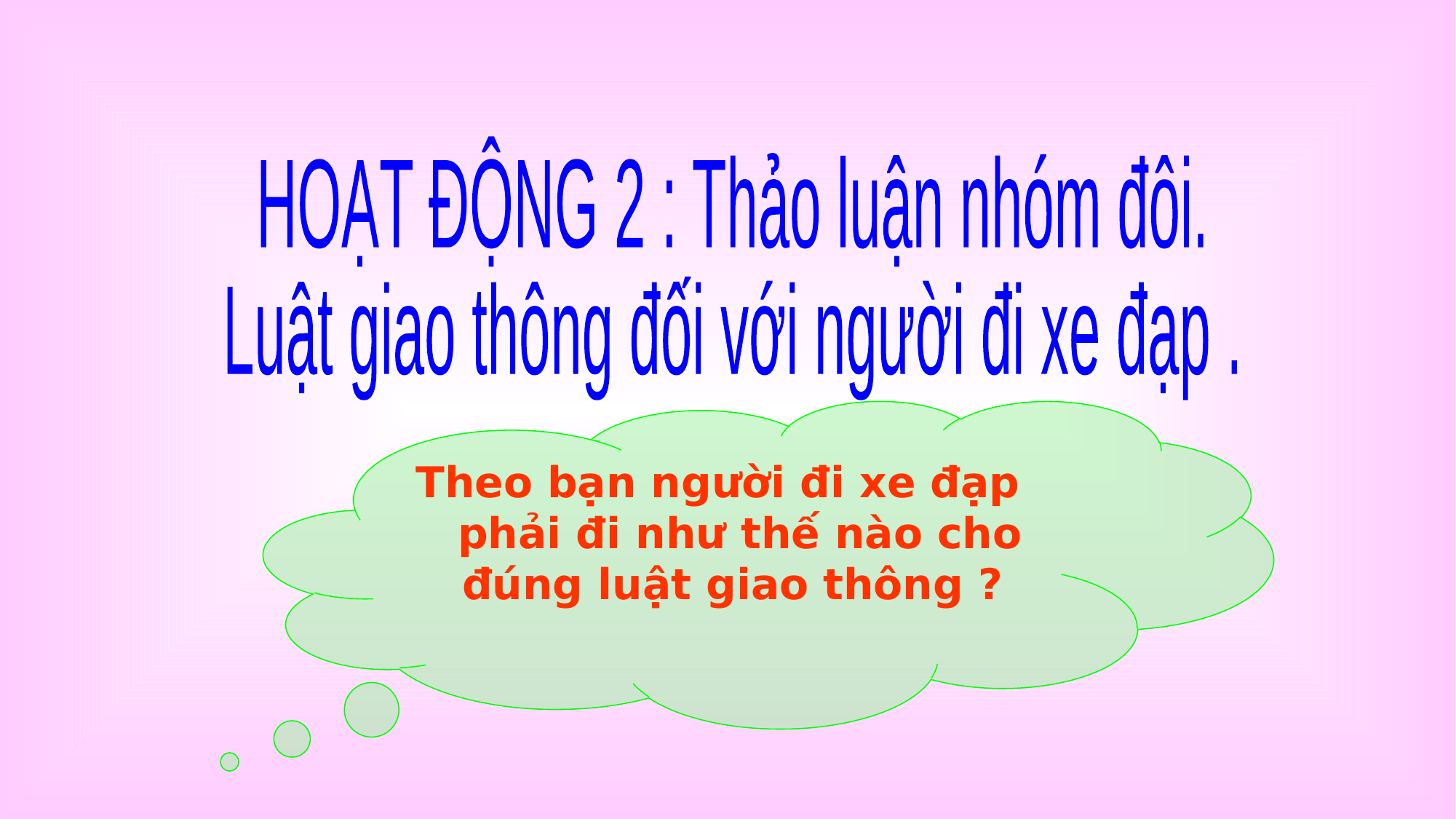

HOẠT ĐỘNG 2 : Thảo luận nhóm đôi.
Luật giao thông đối với người đi xe đạp .
Theo bạn người đi xe đạp    phải đi như thế nào cho đúng luật giao thông ?